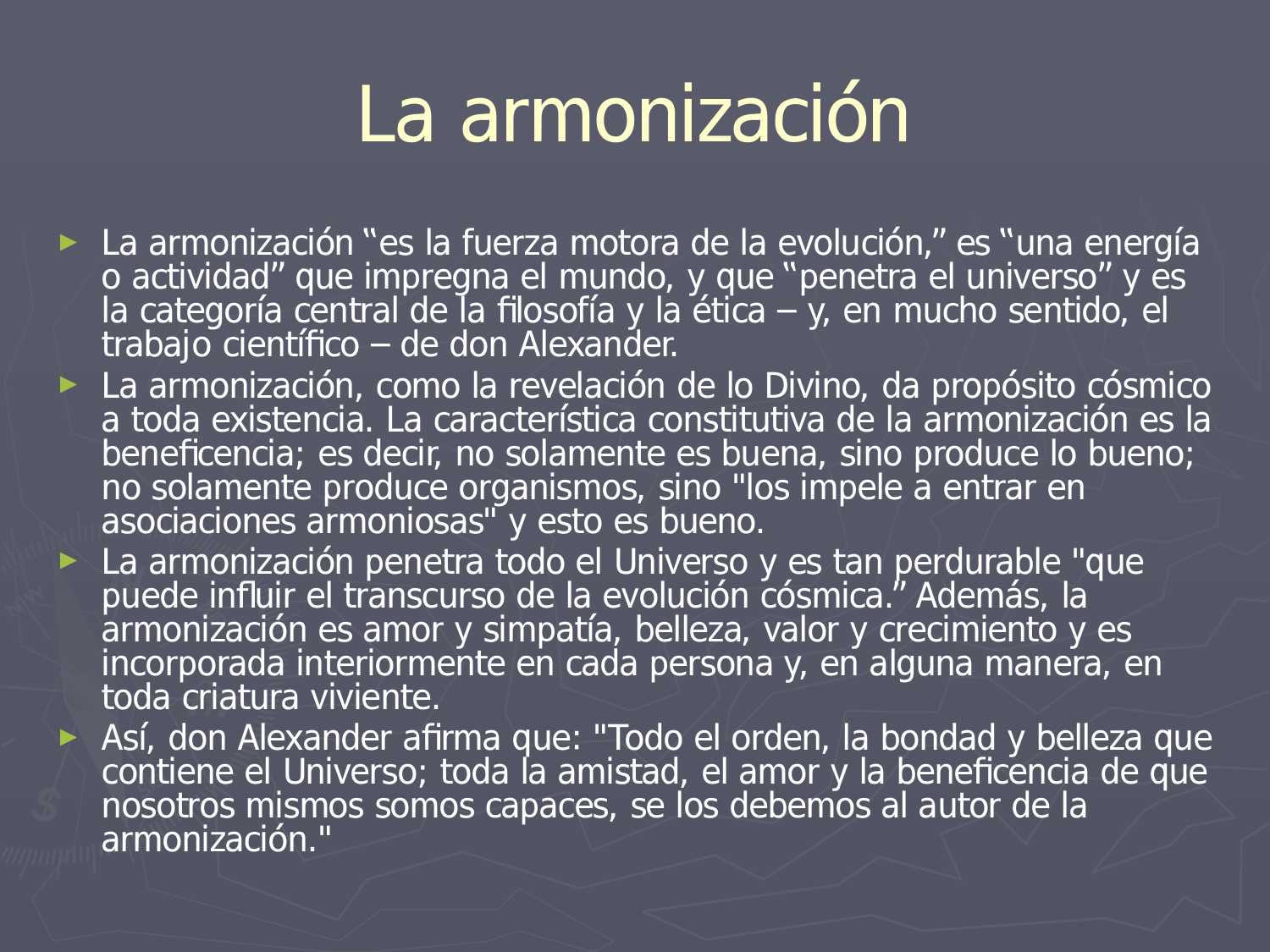

# La armonización
La armonización “es la fuerza motora de la evolución,” es “una energía o actividad” que impregna el mundo, y que “penetra el universo” y es la categoría central de la filosofía y la ética – y, en mucho sentido, el trabajo científico – de don Alexander.
La armonización, como la revelación de lo Divino, da propósito cósmico a toda existencia. La característica constitutiva de la armonización es la beneficencia; es decir, no solamente es buena, sino produce lo bueno; no solamente produce organismos, sino "los impele a entrar en asociaciones armoniosas" y esto es bueno.
La armonización penetra todo el Universo y es tan perdurable "que puede influir el transcurso de la evolución cósmica.” Además, la armonización es amor y simpatía, belleza, valor y crecimiento y es incorporada interiormente en cada persona y, en alguna manera, en toda criatura viviente.
Así, don Alexander afirma que: "Todo el orden, la bondad y belleza que contiene el Universo; toda la amistad, el amor y la beneficencia de que nosotros mismos somos capaces, se los debemos al autor de la armonización."